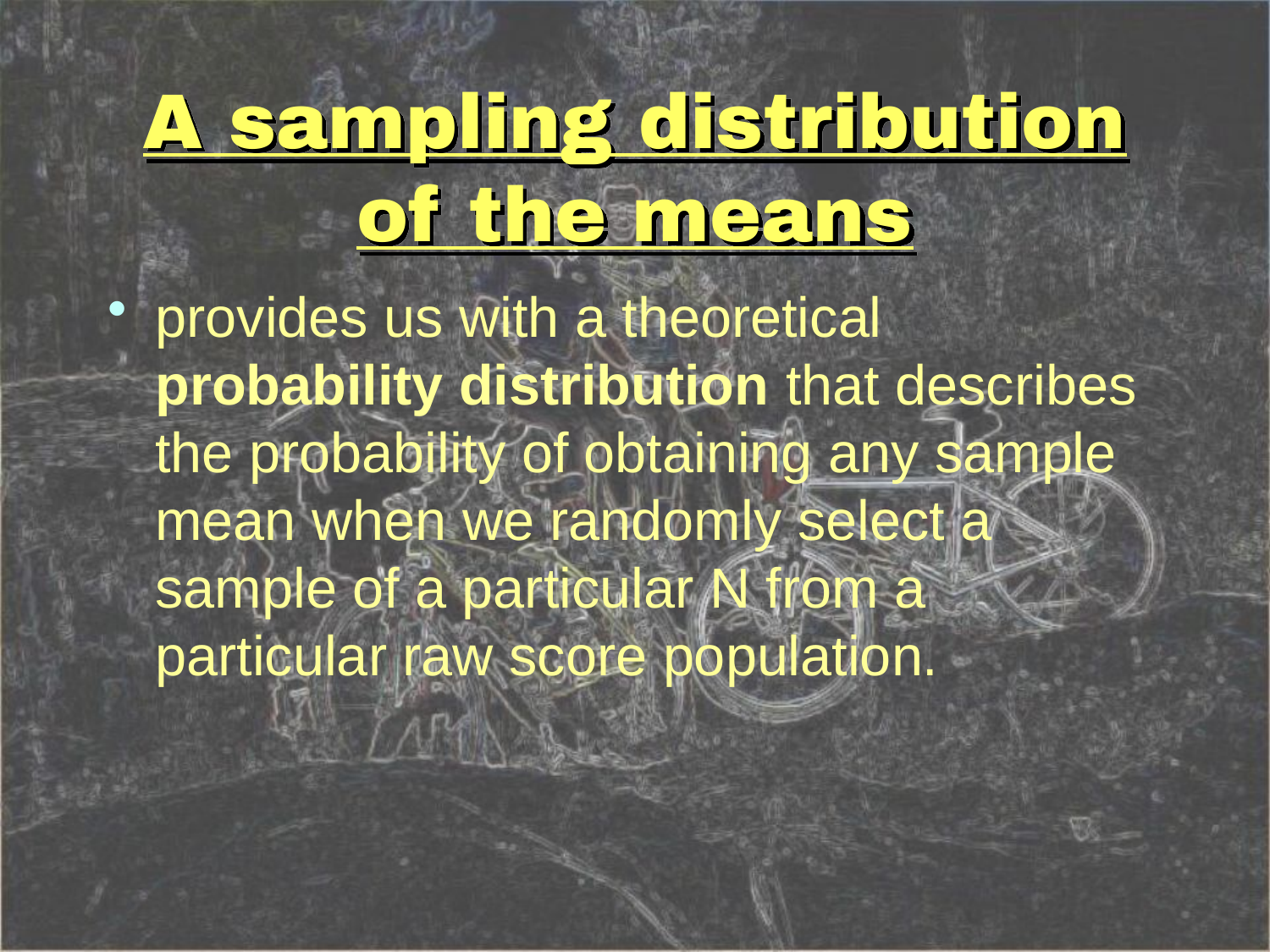

# A sampling distribution of the means
provides us with a theoretical probability distribution that describes the probability of obtaining any sample mean when we randomly select a sample of a particular N from a particular raw score population.